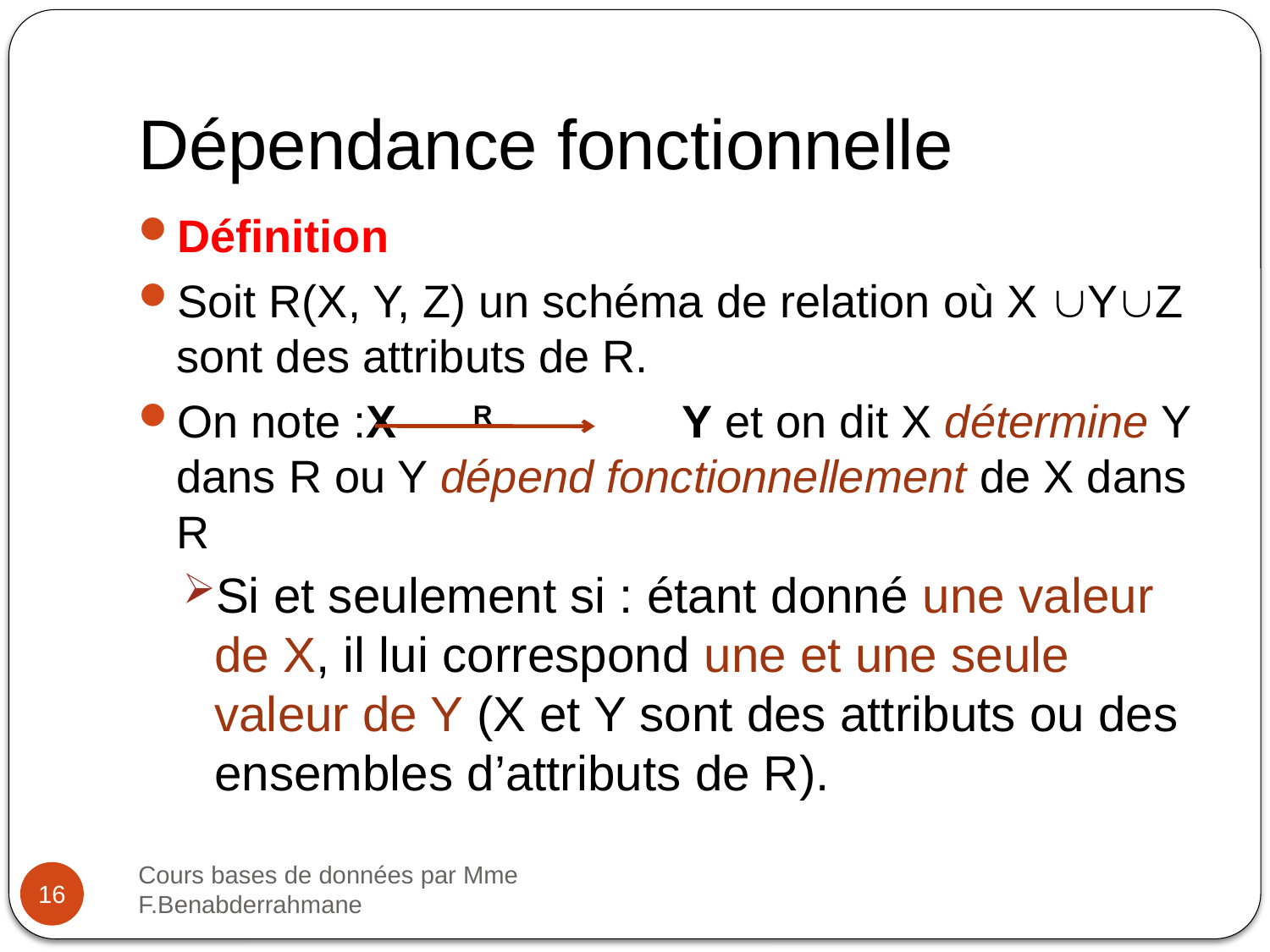

# Dépendance fonctionnelle
Définition
Soit R(X, Y, Z) un schéma de relation où X ∪Y∪Z sont des attributs de R.
On note :X      R               Y et on dit X détermine Y dans R ou Y dépend fonctionnellement de X dans R
Si et seulement si : étant donné une valeur de X, il lui correspond une et une seule valeur de Y (X et Y sont des attributs ou des ensembles d’attributs de R).

Cours bases de données par Mme F.Benabderrahmane
16